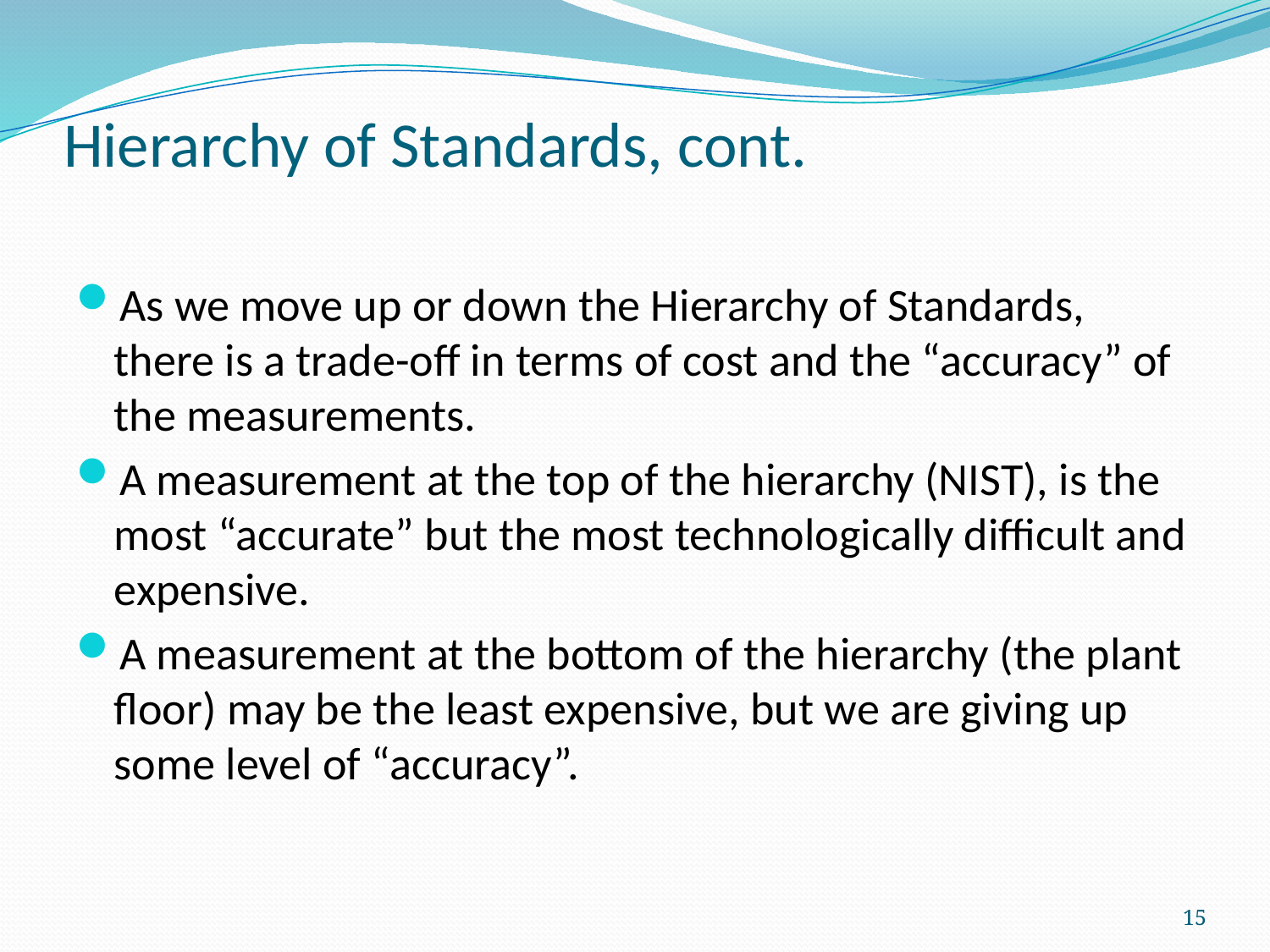

# Hierarchy of Standards, cont.
As we move up or down the Hierarchy of Standards, there is a trade-off in terms of cost and the “accuracy” of the measurements.
A measurement at the top of the hierarchy (NIST), is the most “accurate” but the most technologically difficult and expensive.
A measurement at the bottom of the hierarchy (the plant floor) may be the least expensive, but we are giving up some level of “accuracy”.
15